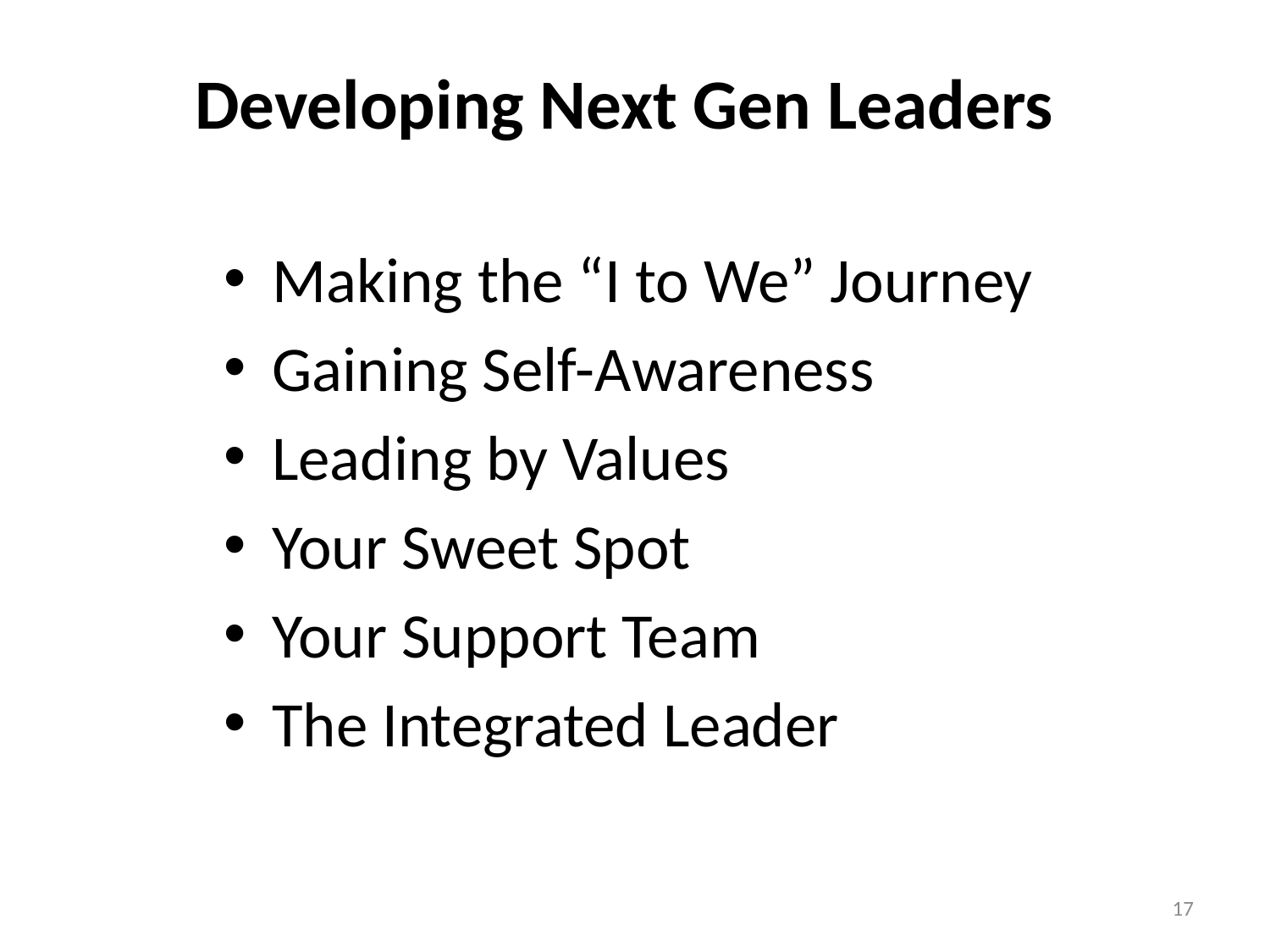

# Developing Next Gen Leaders
Making the “I to We” Journey
Gaining Self-Awareness
Leading by Values
Your Sweet Spot
Your Support Team
The Integrated Leader

17